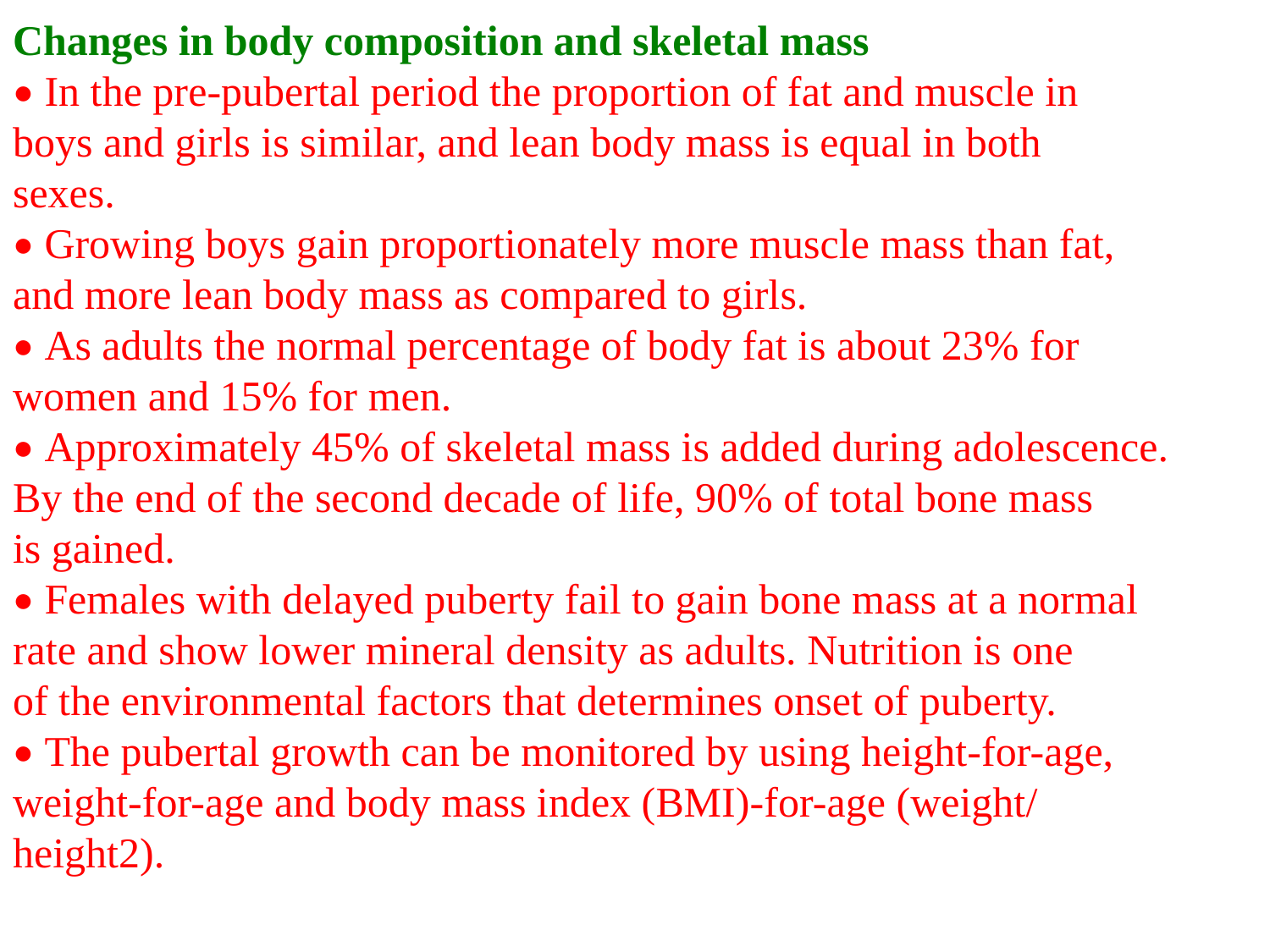

Changes in body composition and skeletal mass
• In the pre-pubertal period the proportion of fat and muscle in
boys and girls is similar, and lean body mass is equal in both
sexes.
• Growing boys gain proportionately more muscle mass than fat,
and more lean body mass as compared to girls.
• As adults the normal percentage of body fat is about 23% for
women and 15% for men.
• Approximately 45% of skeletal mass is added during adolescence.
By the end of the second decade of life, 90% of total bone mass
is gained.
• Females with delayed puberty fail to gain bone mass at a normal
rate and show lower mineral density as adults. Nutrition is one
of the environmental factors that determines onset of puberty.
• The pubertal growth can be monitored by using height-for-age,
weight-for-age and body mass index (BMI)-for-age (weight/
height2).